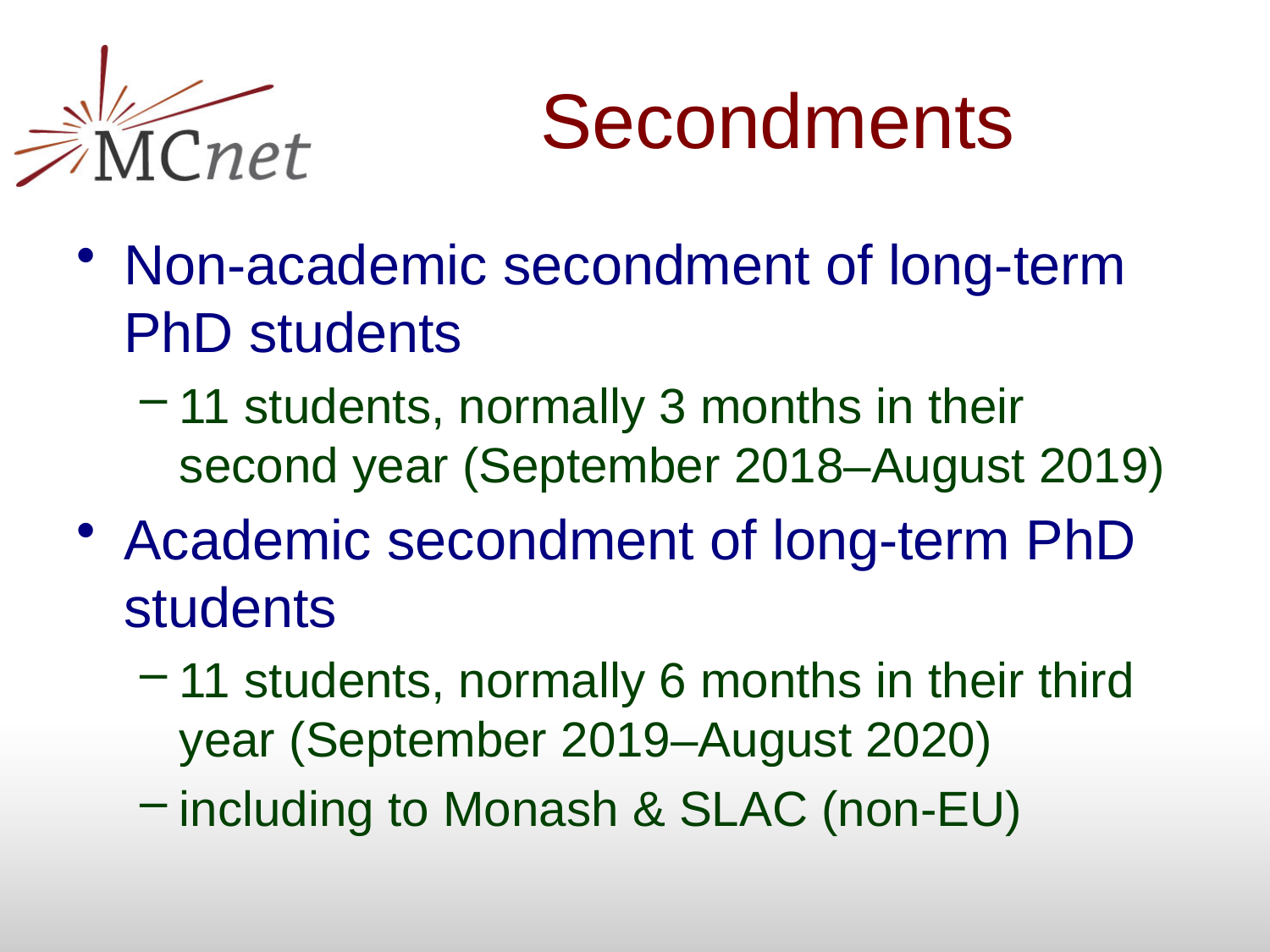

# Secondments
Non-academic secondment of long-term PhD students
11 students, normally 3 months in their second year (September 2018–August 2019)
Academic secondment of long-term PhD students
11 students, normally 6 months in their third year (September 2019–August 2020)
including to Monash & SLAC (non-EU)